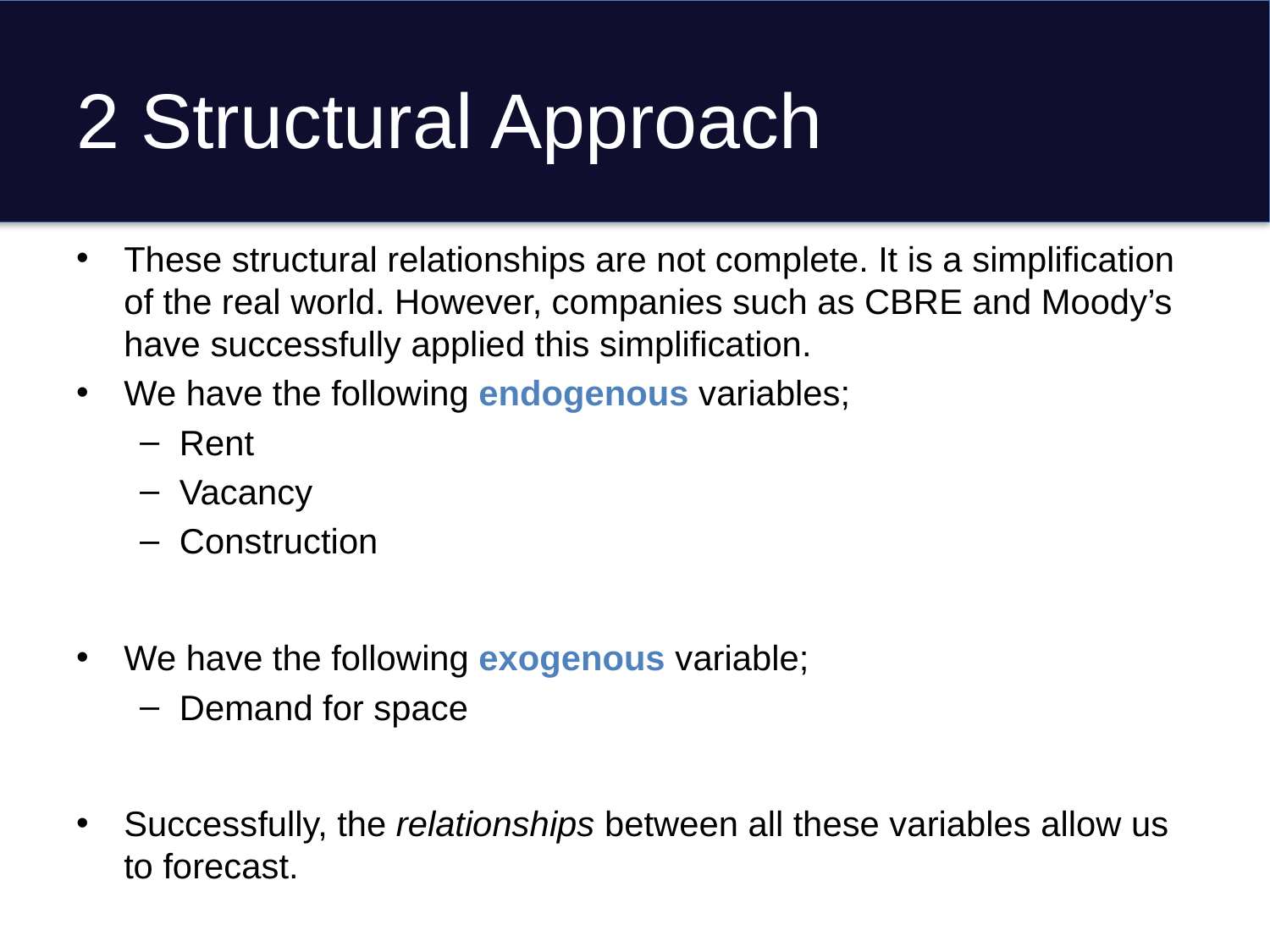

# 2 Structural Approach
These structural relationships are not complete. It is a simplification of the real world. However, companies such as CBRE and Moody’s have successfully applied this simplification.
We have the following endogenous variables;
Rent
Vacancy
Construction

We have the following exogenous variable;
Demand for space

Successfully, the relationships between all these variables allow us to forecast.